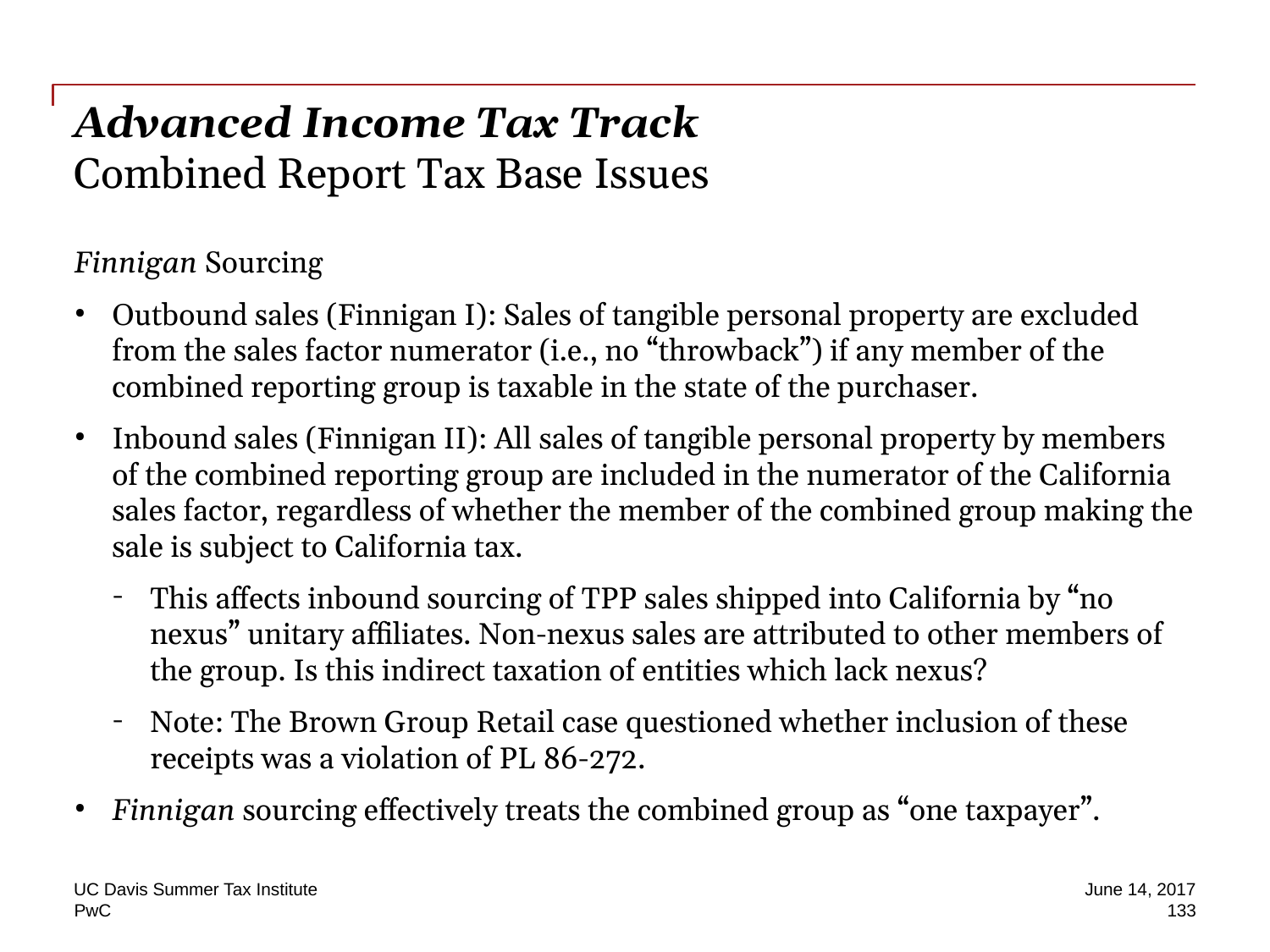

# Advanced Income Tax Track Combined Report Tax Base Issues
Finnigan Sourcing
Outbound sales (Finnigan I): Sales of tangible personal property are excluded from the sales factor numerator (i.e., no “throwback”) if any member of the combined reporting group is taxable in the state of the purchaser.
Inbound sales (Finnigan II): All sales of tangible personal property by members of the combined reporting group are included in the numerator of the California sales factor, regardless of whether the member of the combined group making the sale is subject to California tax.
This affects inbound sourcing of TPP sales shipped into California by “no nexus” unitary affiliates. Non-nexus sales are attributed to other members of the group. Is this indirect taxation of entities which lack nexus?
Note: The Brown Group Retail case questioned whether inclusion of these receipts was a violation of PL 86-272.
Finnigan sourcing effectively treats the combined group as “one taxpayer”.
UC Davis Summer Tax Institute
June 14, 2017
133